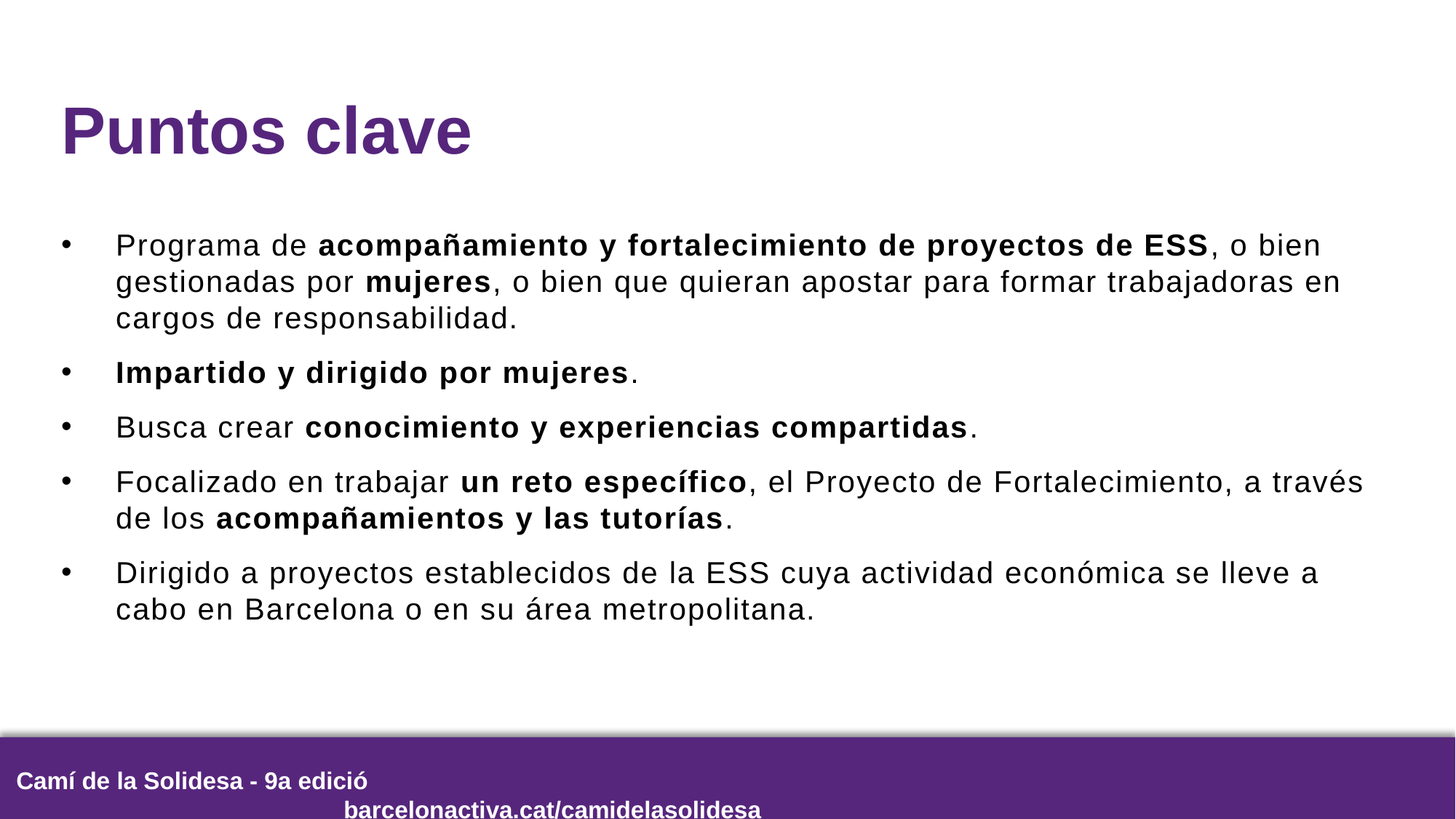

Puntos clave
Programa de acompañamiento y fortalecimiento de proyectos de ESS, o bien gestionadas por mujeres, o bien que quieran apostar para formar trabajadoras en cargos de responsabilidad.
Impartido y dirigido por mujeres.
Busca crear conocimiento y experiencias compartidas.
Focalizado en trabajar un reto específico, el Proyecto de Fortalecimiento, a través de los acompañamientos y las tutorías.
Dirigido a proyectos establecidos de la ESS cuya actividad económica se lleve a cabo en Barcelona o en su área metropolitana.

Camí de la Solidesa - 9a edició  												barcelonactiva.cat/camidelasolidesa